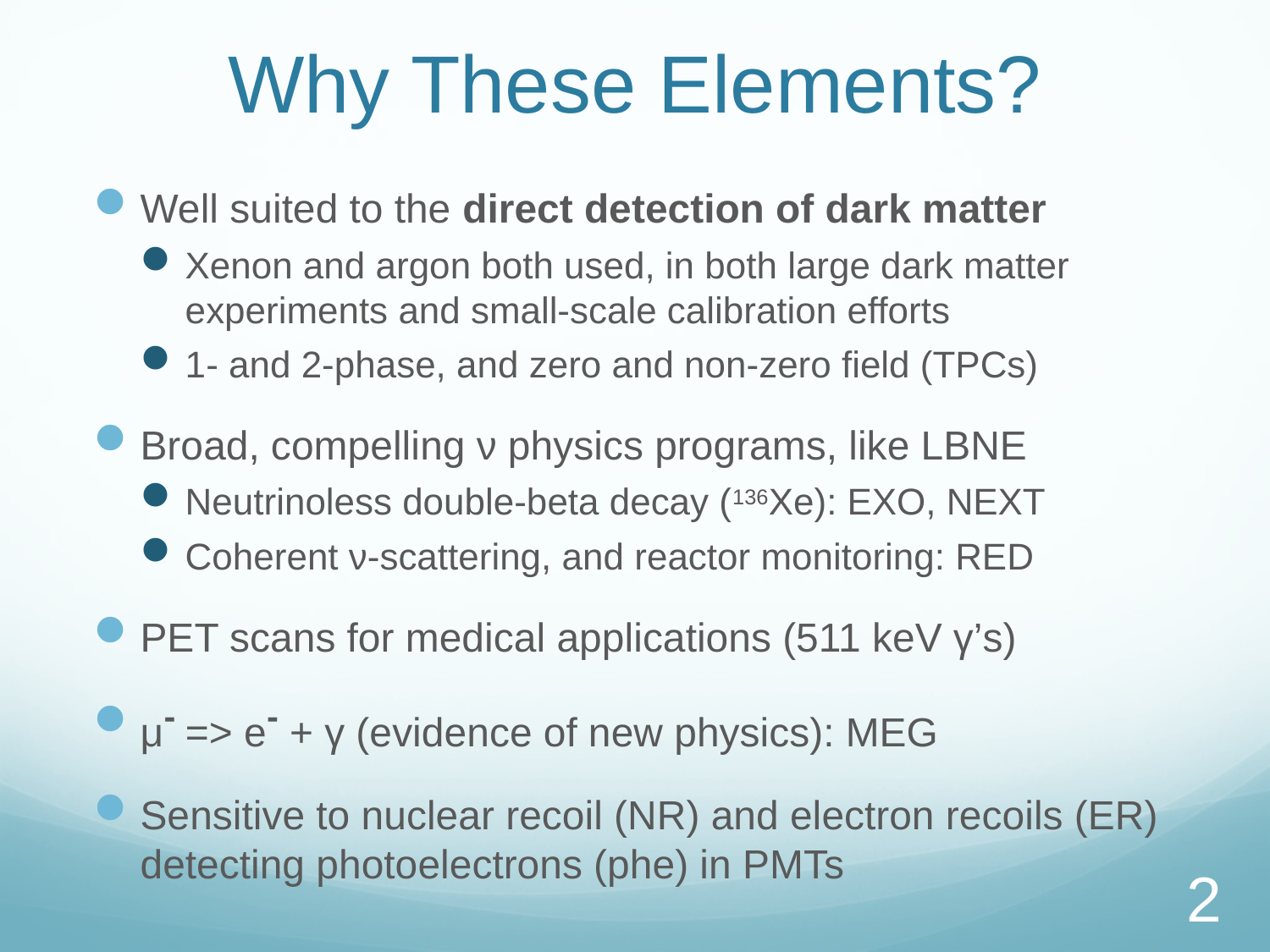

# Why These Elements?
Well suited to the direct detection of dark matter
Xenon and argon both used, in both large dark matter experiments and small-scale calibration efforts
1- and 2-phase, and zero and non-zero field (TPCs)
Broad, compelling ν physics programs, like LBNE
Neutrinoless double-beta decay (136Xe): EXO, NEXT
Coherent ν-scattering, and reactor monitoring: RED
PET scans for medical applications (511 keV γ’s)
μ- => e- + γ (evidence of new physics): MEG
Sensitive to nuclear recoil (NR) and electron recoils (ER) detecting photoelectrons (phe) in PMTs
2